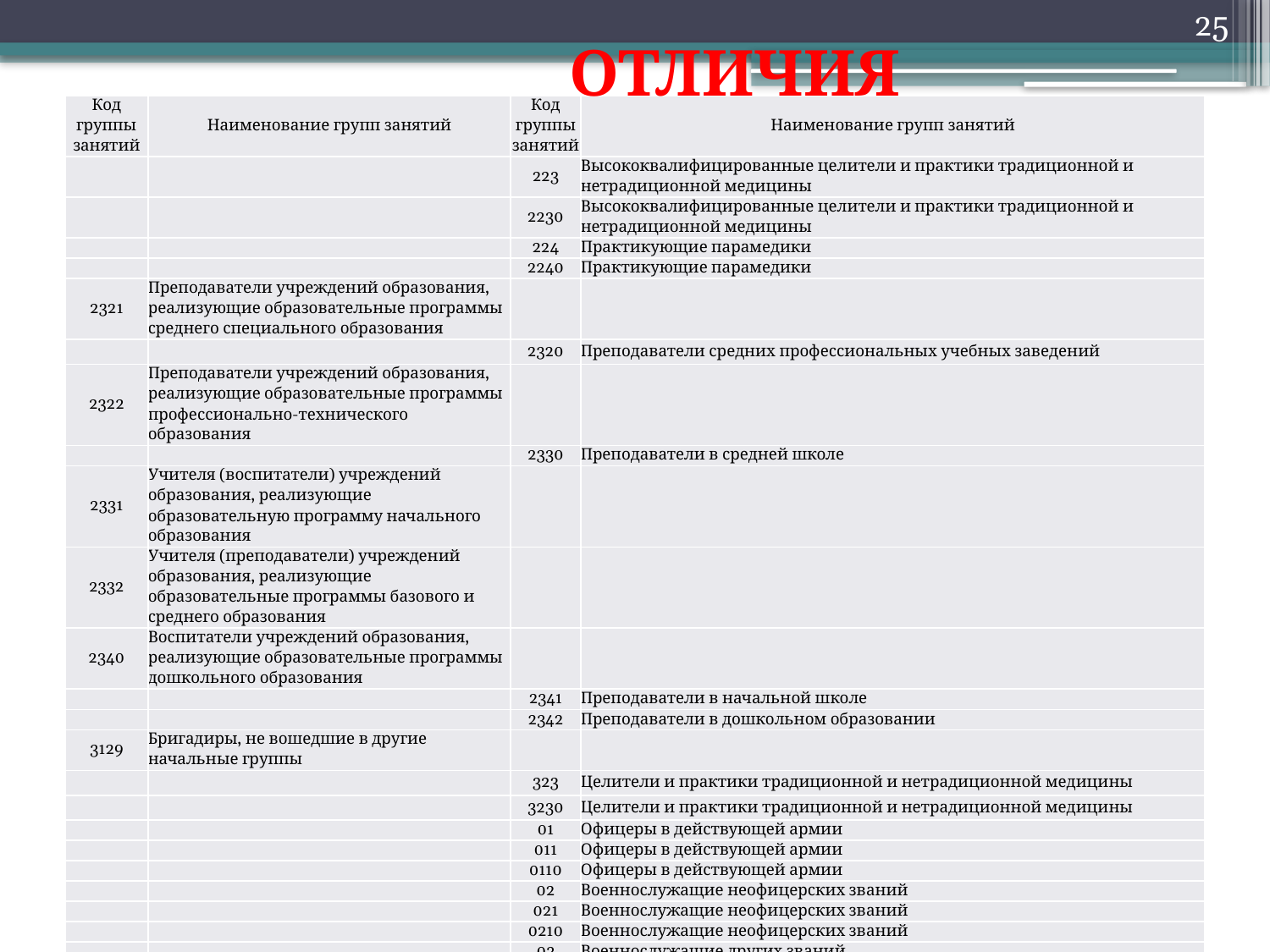

25
ОТЛИЧИЯ
| Код группы занятий | Наименование групп занятий | Код группы занятий | Наименование групп занятий |
| --- | --- | --- | --- |
|  |  | 223 | Высококвалифицированные целители и практики традиционной и нетрадиционной медицины |
|  |  | 2230 | Высококвалифицированные целители и практики традиционной и нетрадиционной медицины |
|  |  | 224 | Практикующие парамедики |
|  |  | 2240 | Практикующие парамедики |
| 2321 | Преподаватели учреждений образования, реализующие образовательные программы среднего специального образования |  |  |
|  |  | 2320 | Преподаватели средних профессиональных учебных заведений |
| 2322 | Преподаватели учреждений образования, реализующие образовательные программы профессионально-технического образования |  |  |
|  |  | 2330 | Преподаватели в средней школе |
| 2331 | Учителя (воспитатели) учреждений образования, реализующие образовательную программу начального образования |  |  |
| 2332 | Учителя (преподаватели) учреждений образования, реализующие образовательные программы базового и среднего образования |  |  |
| 2340 | Воспитатели учреждений образования, реализующие образовательные программы дошкольного образования |  |  |
|  |  | 2341 | Преподаватели в начальной школе |
|  |  | 2342 | Преподаватели в дошкольном образовании |
| 3129 | Бригадиры, не вошедшие в другие начальные группы |  |  |
|  |  | 323 | Целители и практики традиционной и нетрадиционной медицины |
|  |  | 3230 | Целители и практики традиционной и нетрадиционной медицины |
|  |  | 01 | Офицеры в действующей армии |
|  |  | 011 | Офицеры в действующей армии |
|  |  | 0110 | Офицеры в действующей армии |
|  |  | 02 | Военнослужащие неофицерских званий |
|  |  | 021 | Военнослужащие неофицерских званий |
|  |  | 0210 | Военнослужащие неофицерских званий |
|  |  | 03 | Военнослужащие других званий |
|  |  | 031 | Военнослужащие других званий |
|  |  | 0310 | Военнослужащие других званий |